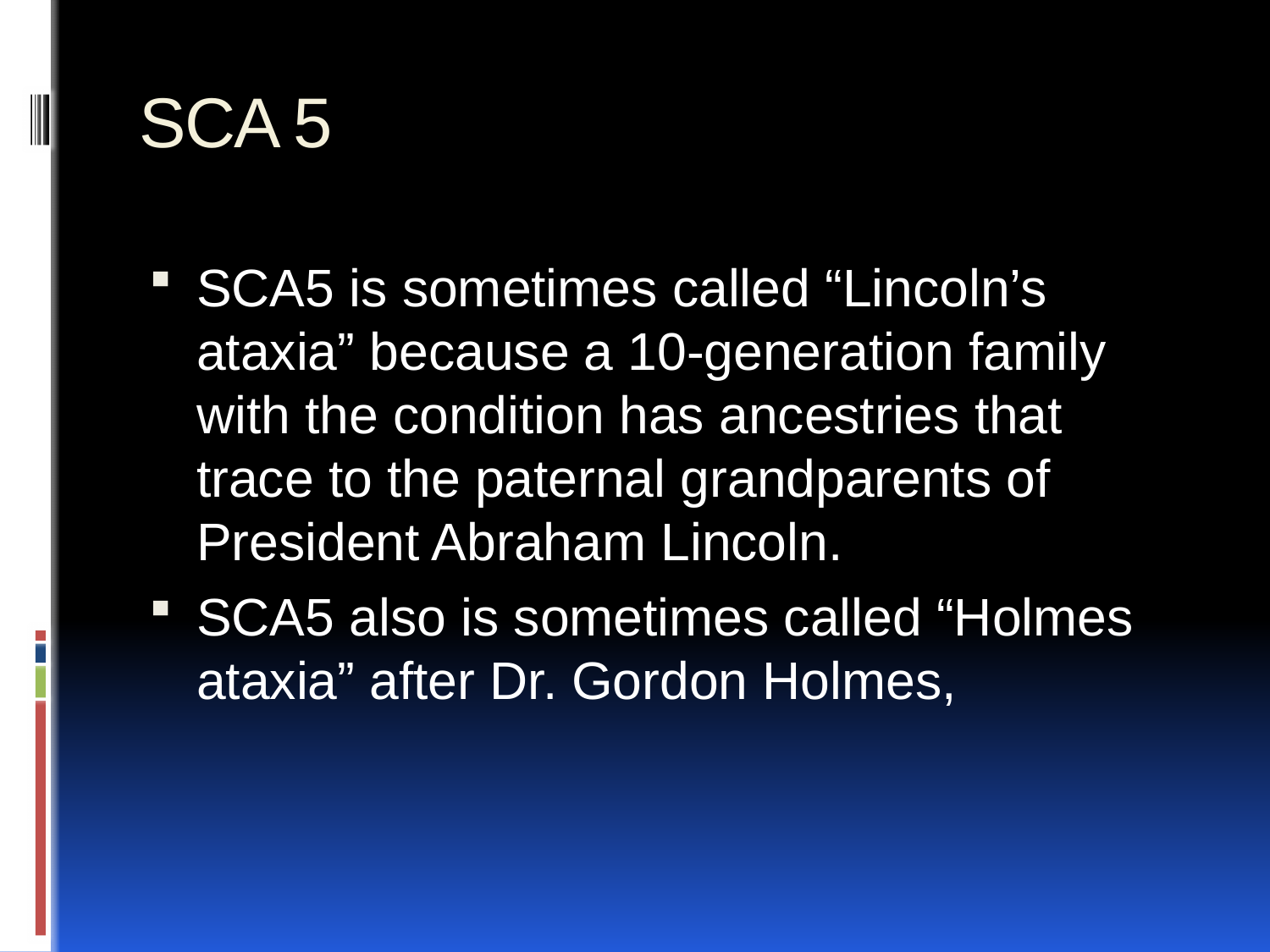

# SCA 5
SCA5 is sometimes called “Lincoln’s ataxia” because a 10-generation family with the condition has ancestries that trace to the paternal grandparents of President Abraham Lincoln.
SCA5 also is sometimes called “Holmes ataxia” after Dr. Gordon Holmes,